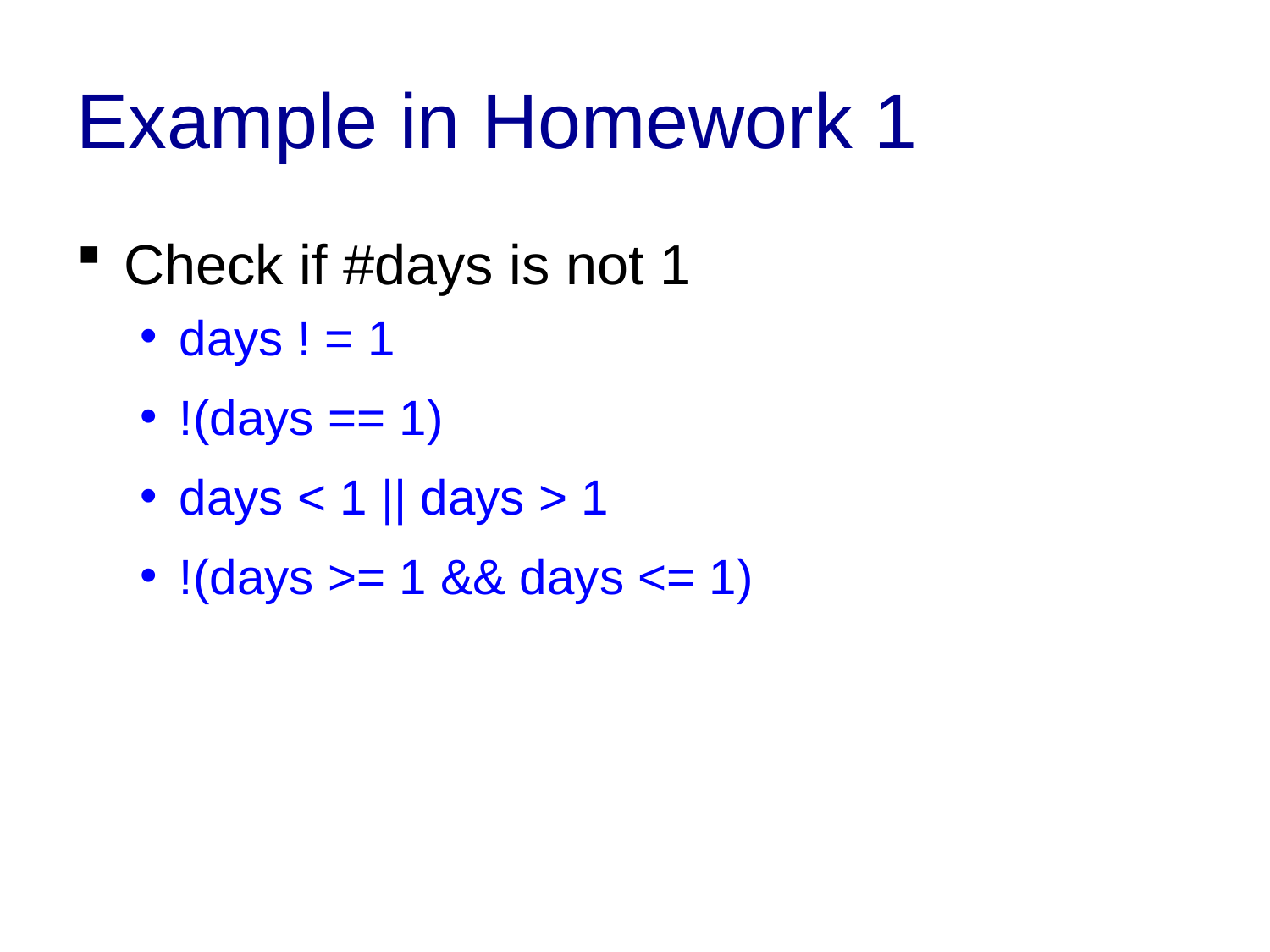

# Example in Homework 1
Check if #days is not 1
days ! = 1
!(days == 1)
days < 1 || days > 1
!(days >= 1 && days <= 1)